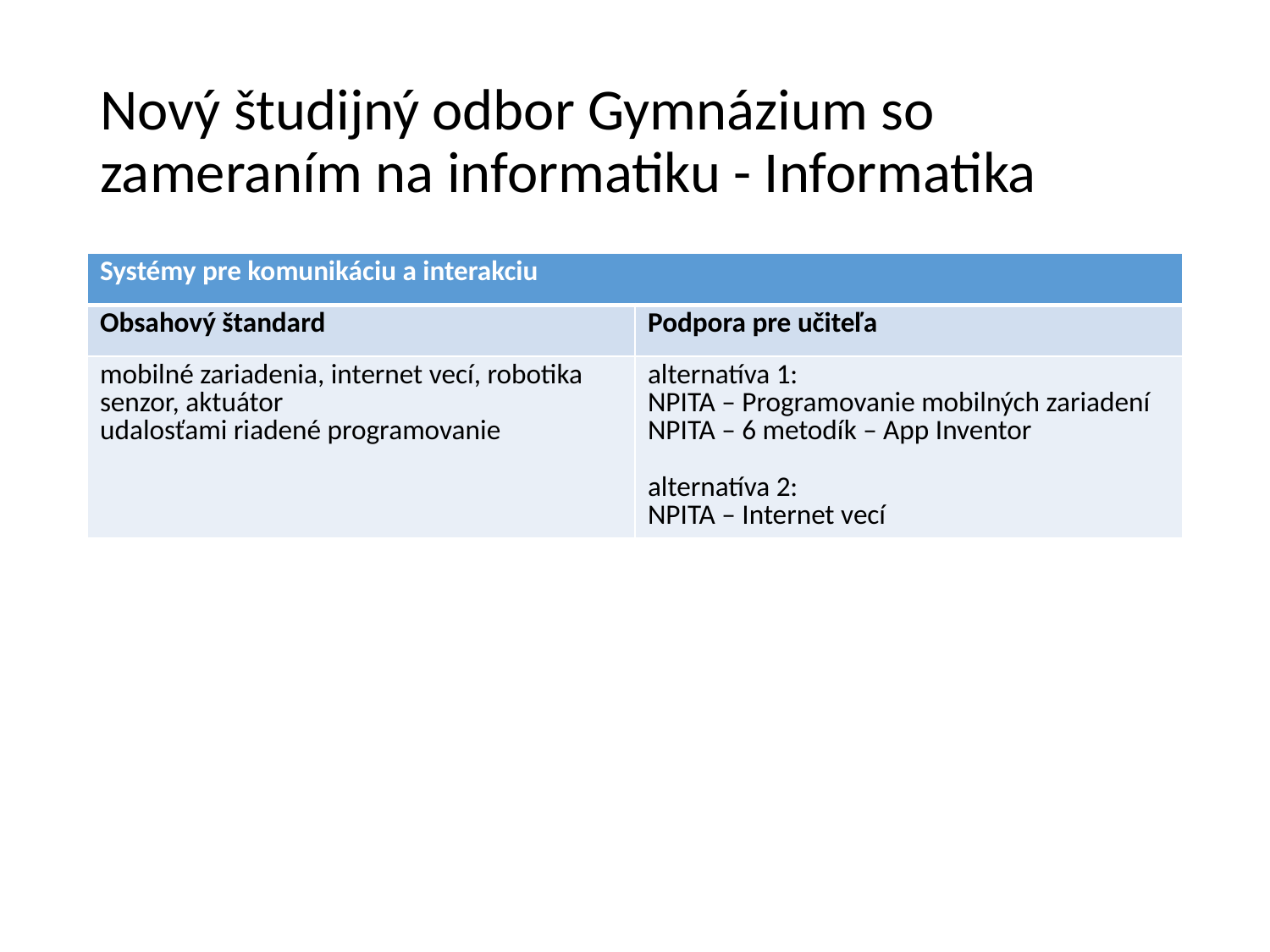

# Nový študijný odbor Gymnázium so zameraním na informatiku - Informatika
| Systémy pre komunikáciu a interakciu |  |
| --- | --- |
| Obsahový štandard | Podpora pre učiteľa |
| mobilné zariadenia, internet vecí, robotika senzor, aktuátor udalosťami riadené programovanie | alternatíva 1: NPITA – Programovanie mobilných zariadení NPITA – 6 metodík – App Inventor alternatíva 2: NPITA – Internet vecí |